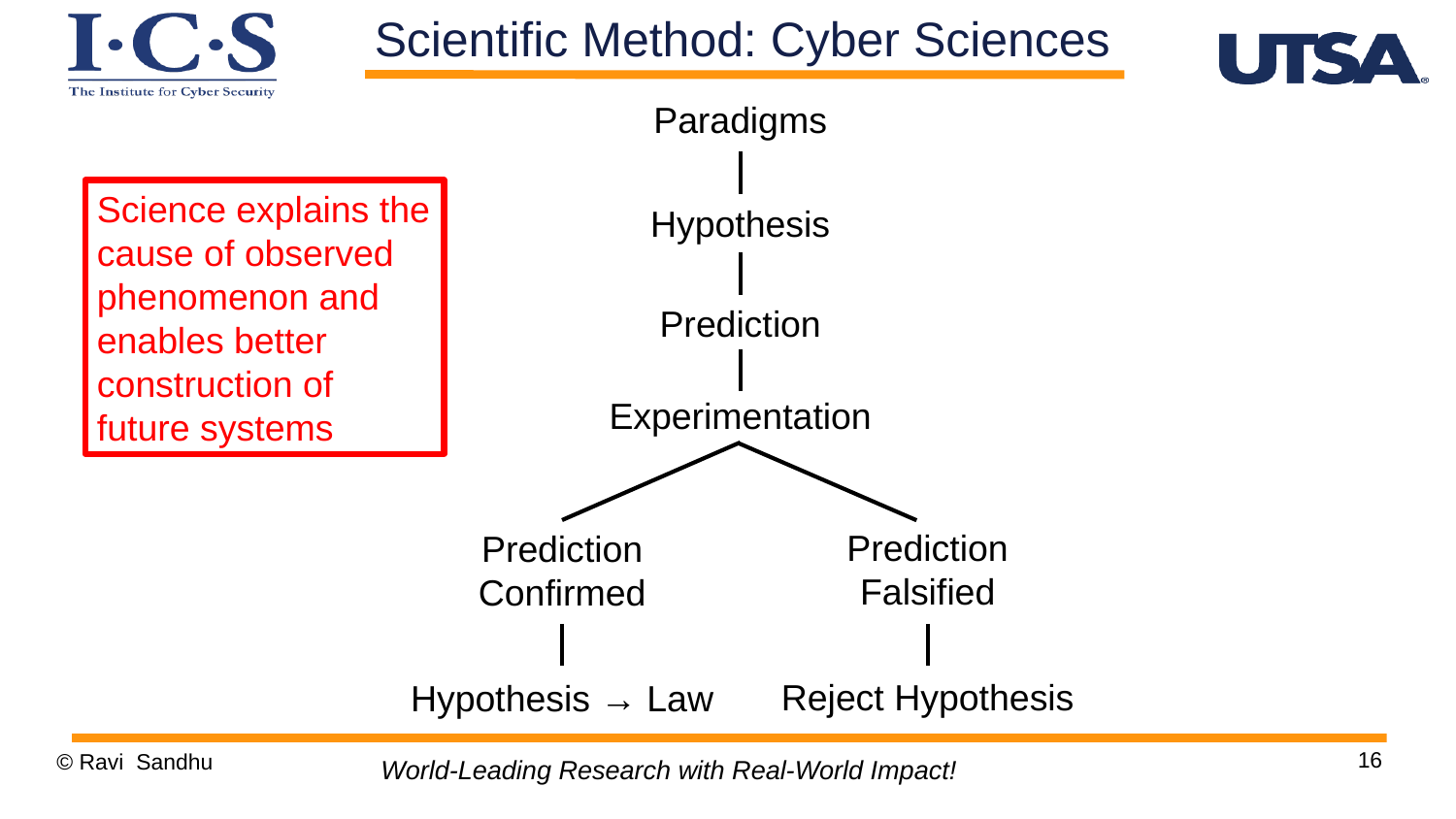

Scientific Method: Cyber Sciences
Paradigms
Science explains the cause of observed phenomenon and enables better construction of future systems
Hypothesis
Prediction
Experimentation
Prediction
Falsified
Prediction
Confirmed
Reject Hypothesis
Hypothesis → Law
16
© Ravi  Sandhu
World-Leading Research with Real-World Impact!